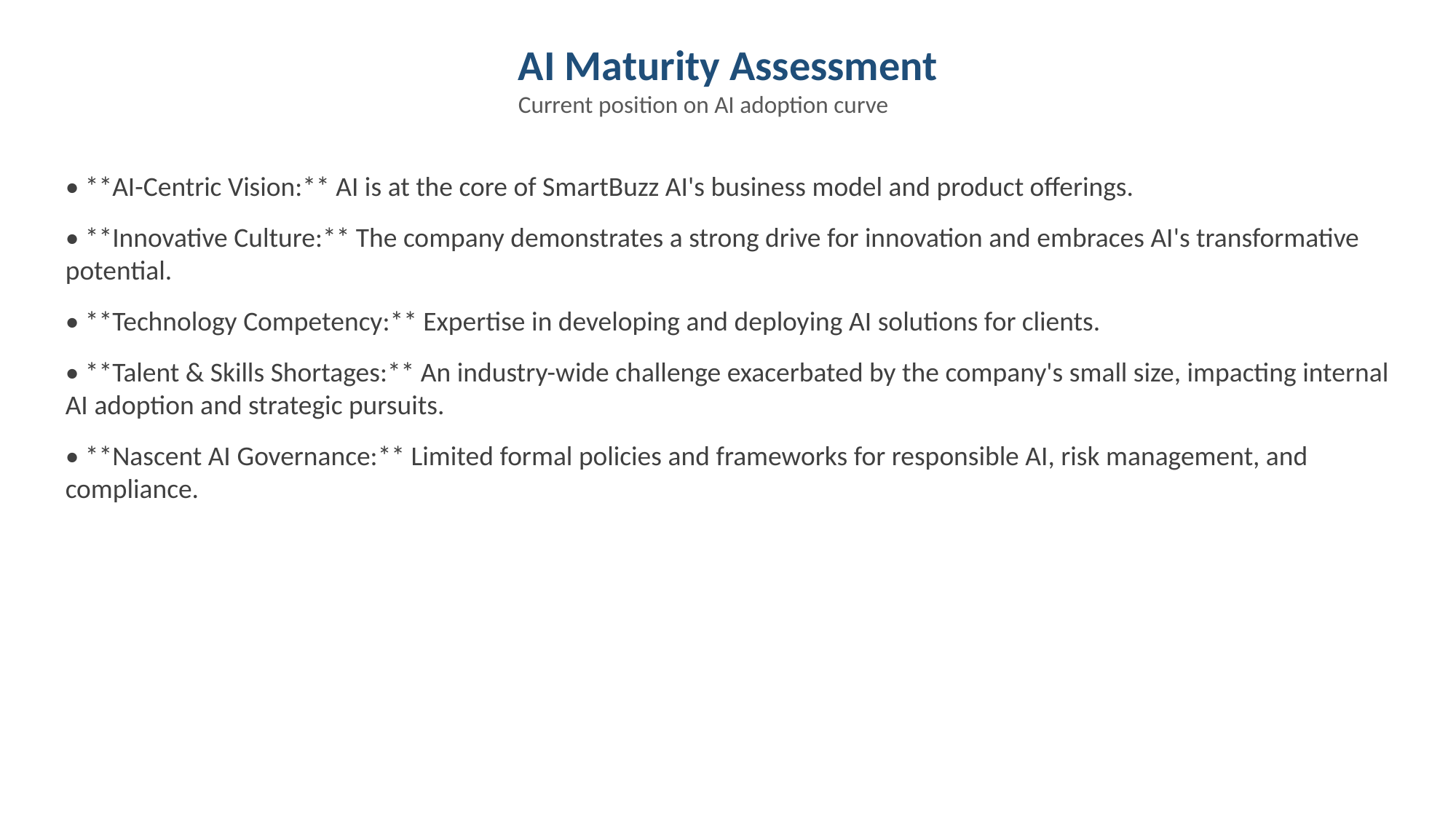

AI Maturity Assessment
Current position on AI adoption curve
• **AI-Centric Vision:** AI is at the core of SmartBuzz AI's business model and product offerings.
• **Innovative Culture:** The company demonstrates a strong drive for innovation and embraces AI's transformative potential.
• **Technology Competency:** Expertise in developing and deploying AI solutions for clients.
• **Talent & Skills Shortages:** An industry-wide challenge exacerbated by the company's small size, impacting internal AI adoption and strategic pursuits.
• **Nascent AI Governance:** Limited formal policies and frameworks for responsible AI, risk management, and compliance.